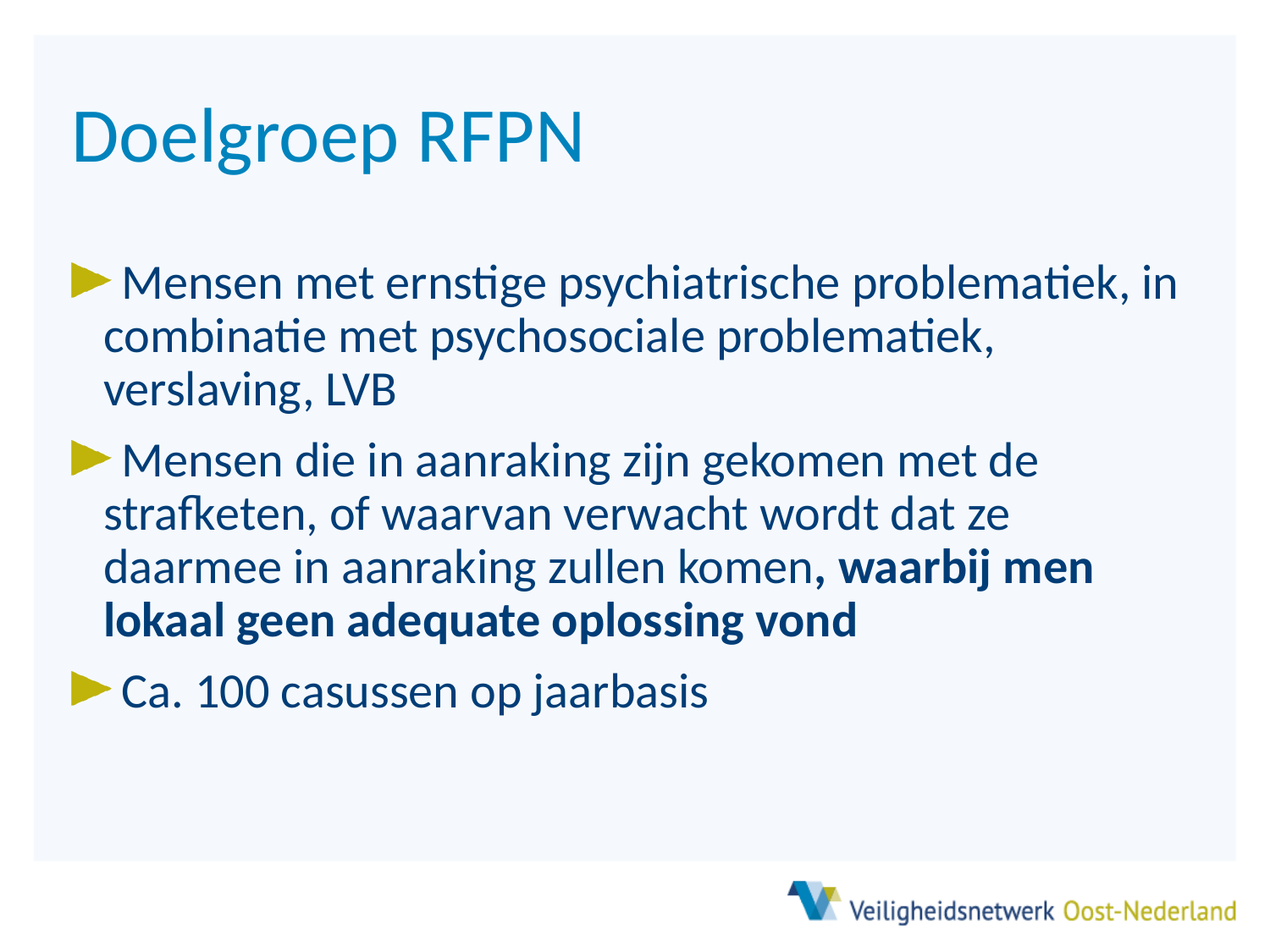

# Doelgroep RFPN
Mensen met ernstige psychiatrische problematiek, in combinatie met psychosociale problematiek, verslaving, LVB
Mensen die in aanraking zijn gekomen met de strafketen, of waarvan verwacht wordt dat ze daarmee in aanraking zullen komen, waarbij men lokaal geen adequate oplossing vond
Ca. 100 casussen op jaarbasis